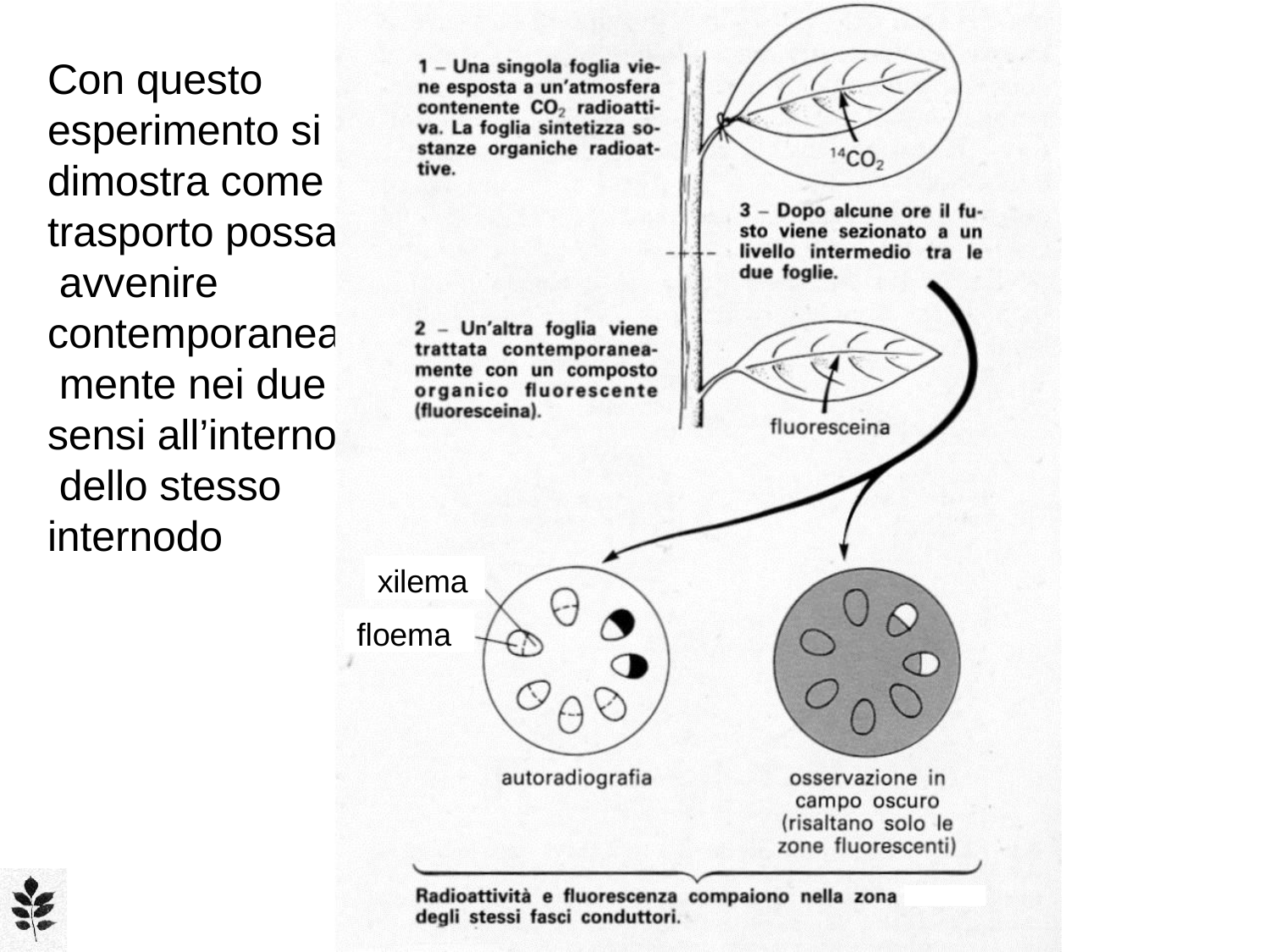

Con questo  esperimento si  dimostra come  trasporto possa  avvenire  contemporanea  mente nei due  sensi all’interno  dello stesso  internodo
il
xilema
floema